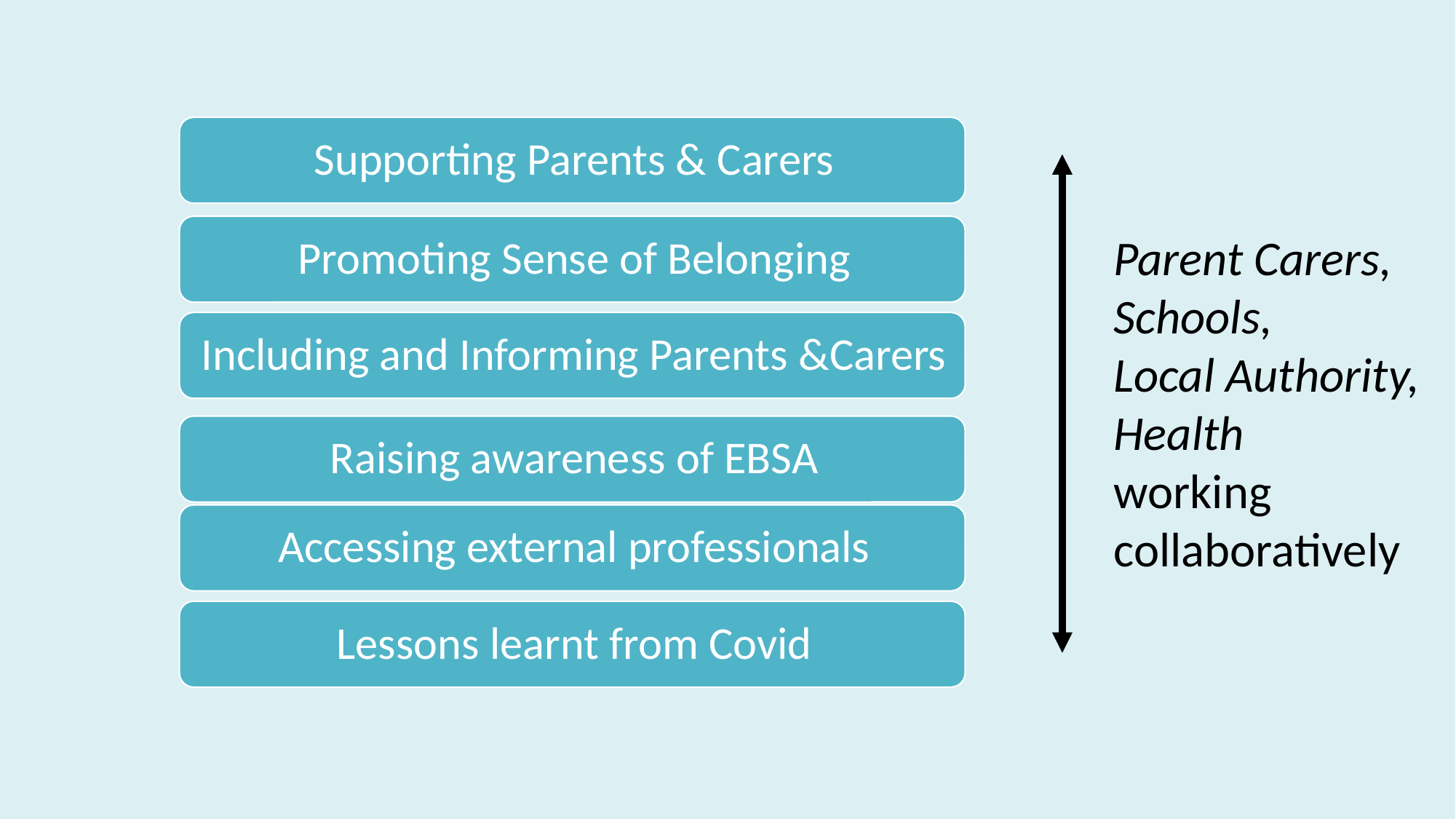

Supporting Parents & Carers
Promoting Sense of Belonging
Including and Informing Parents &Carers
Raising awareness of EBSA
Accessing external professionals
Lessons learnt from Covid
Parent Carers, Schools,
Local Authority, Health
working collaboratively